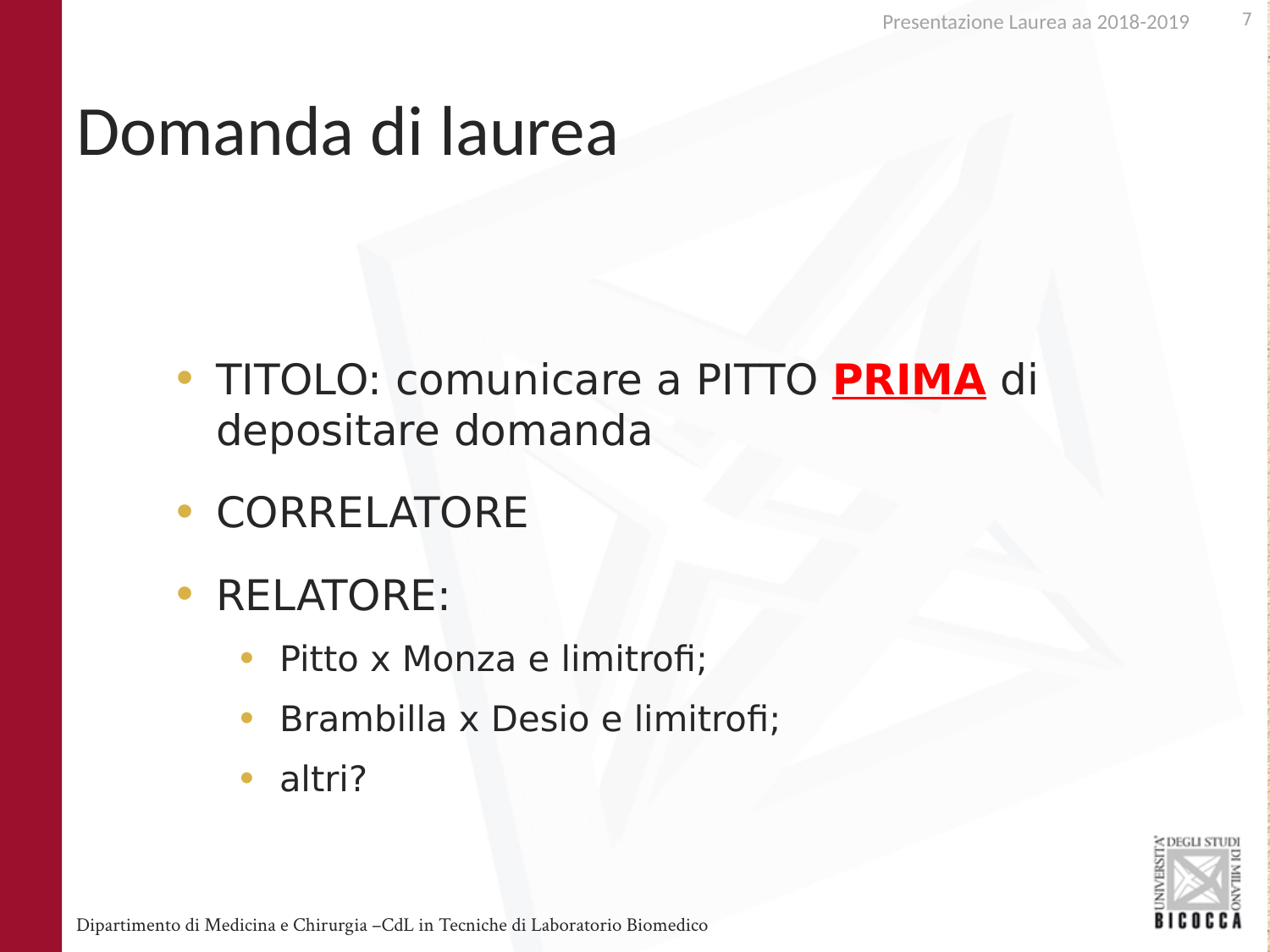

Presentazione Laurea aa 2018-2019
# Domanda di laurea
TITOLO: comunicare a PITTO PRIMA di depositare domanda
CORRELATORE
RELATORE:
Pitto x Monza e limitrofi;
Brambilla x Desio e limitrofi;
altri?

Dipartimento di Medicina e Chirurgia –CdL in Tecniche di Laboratorio Biomedico